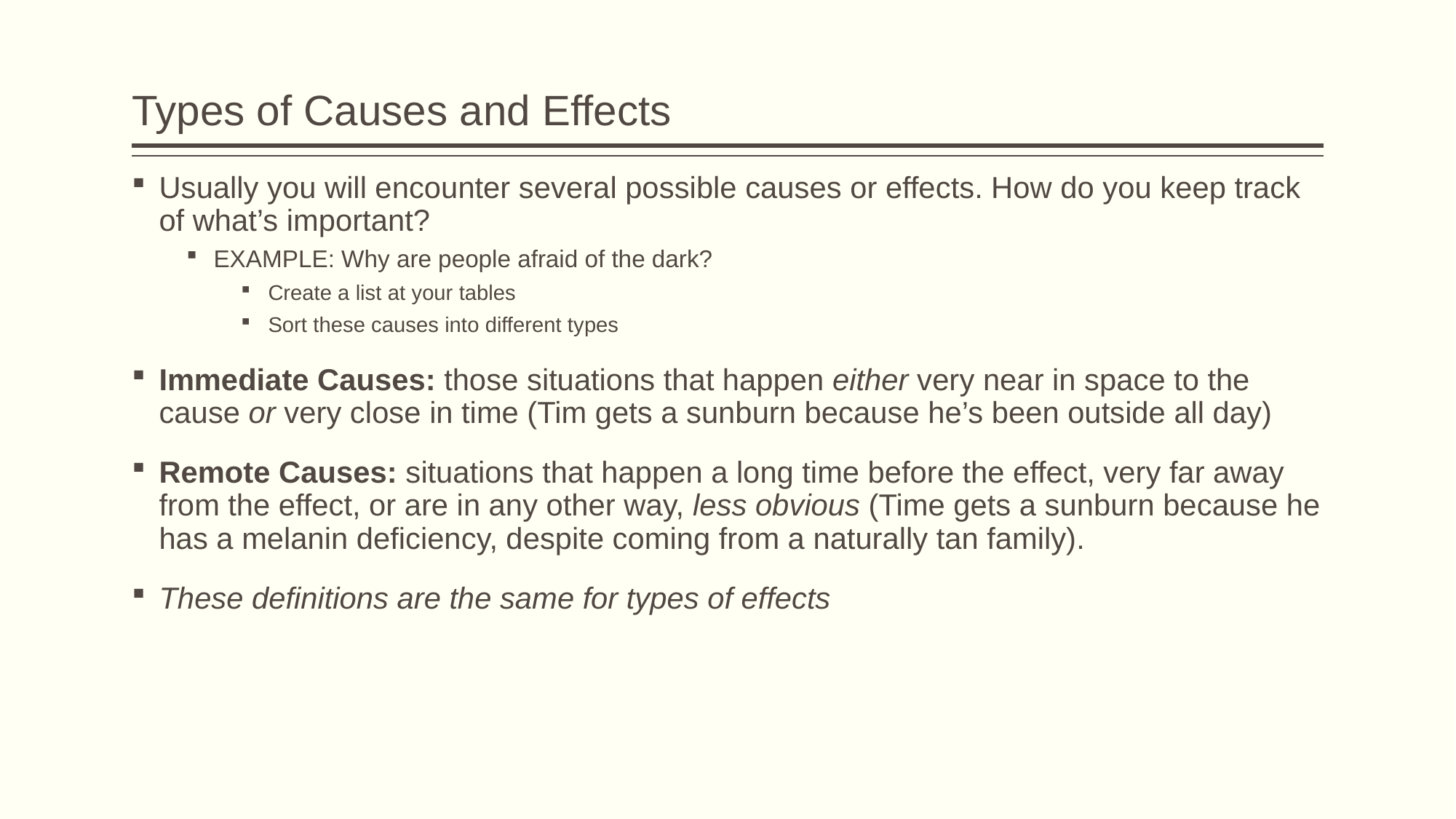

# Types of Causes and Effects
Usually you will encounter several possible causes or effects. How do you keep track of what’s important?
EXAMPLE: Why are people afraid of the dark?
Create a list at your tables
Sort these causes into different types
Immediate Causes: those situations that happen either very near in space to the cause or very close in time (Tim gets a sunburn because he’s been outside all day)
Remote Causes: situations that happen a long time before the effect, very far away from the effect, or are in any other way, less obvious (Time gets a sunburn because he has a melanin deficiency, despite coming from a naturally tan family).
These definitions are the same for types of effects